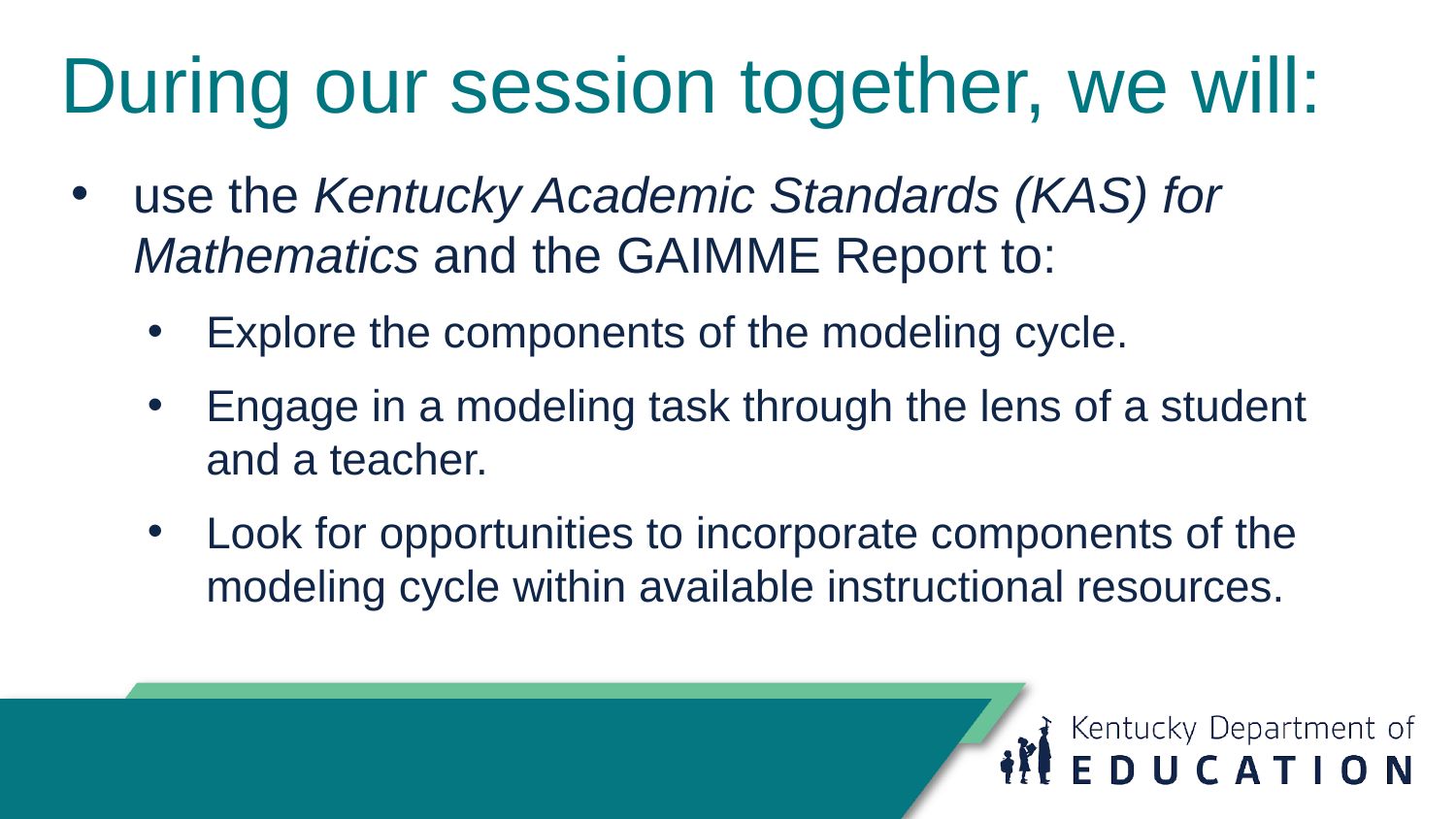

# During our session together, we will:
use the Kentucky Academic Standards (KAS) for Mathematics and the GAIMME Report to:
Explore the components of the modeling cycle.
Engage in a modeling task through the lens of a student and a teacher.
Look for opportunities to incorporate components of the modeling cycle within available instructional resources.